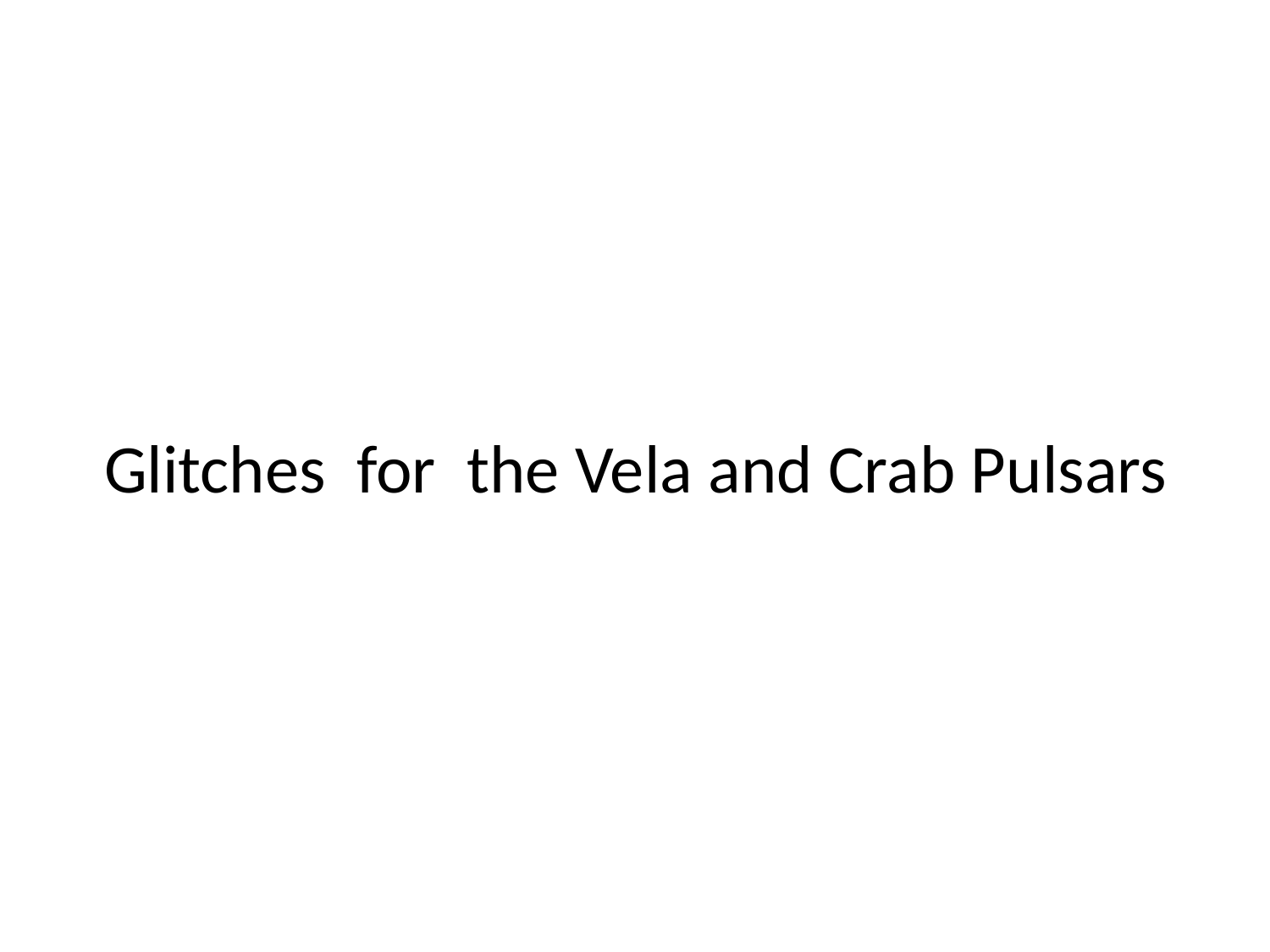

# Glitches  for  the Vela and Crab Pulsars